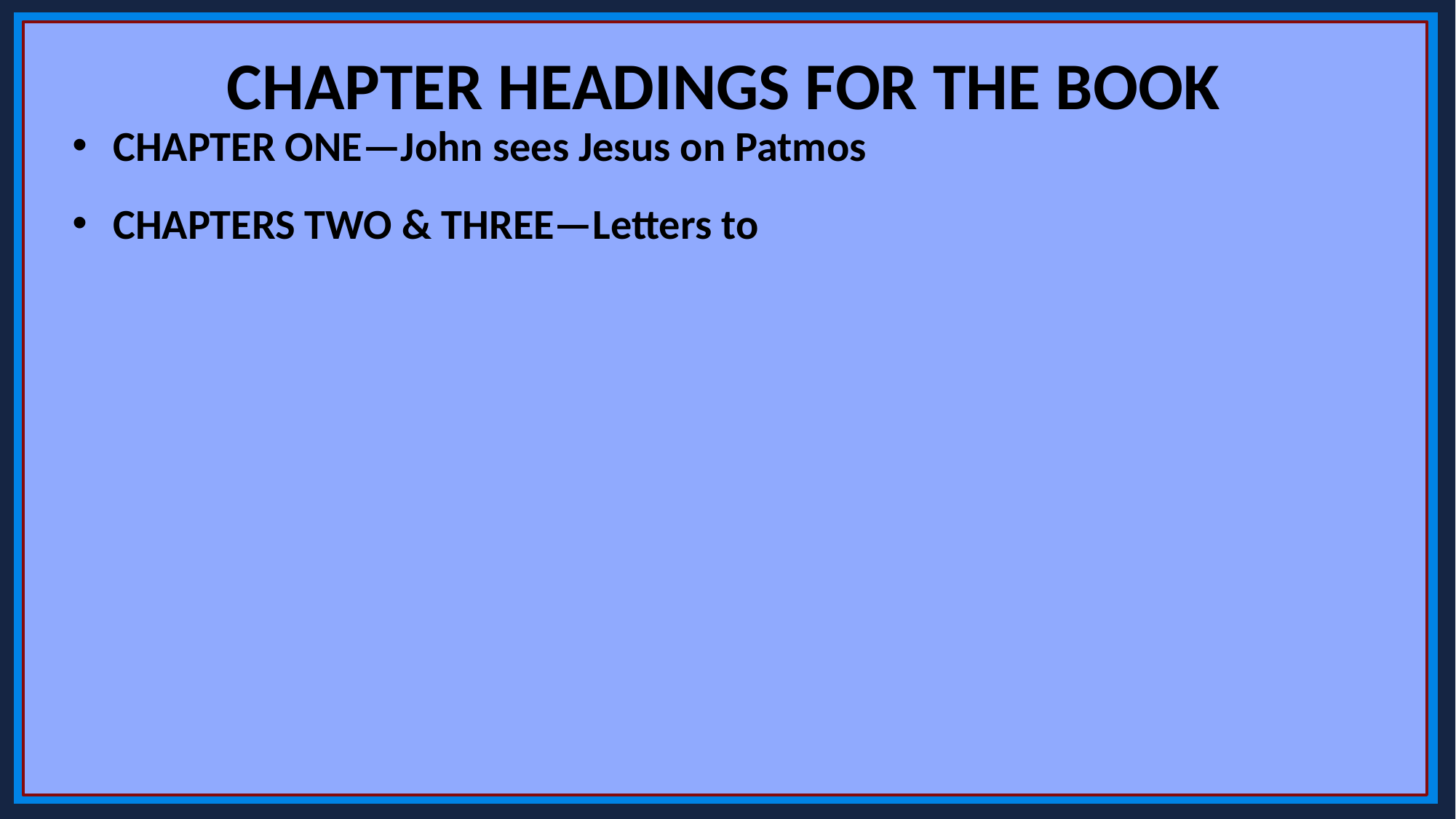

CHAPTER HEADINGS FOR THE BOOK
CHAPTER ONE—John sees Jesus on Patmos
CHAPTERS TWO & THREE—Letters to